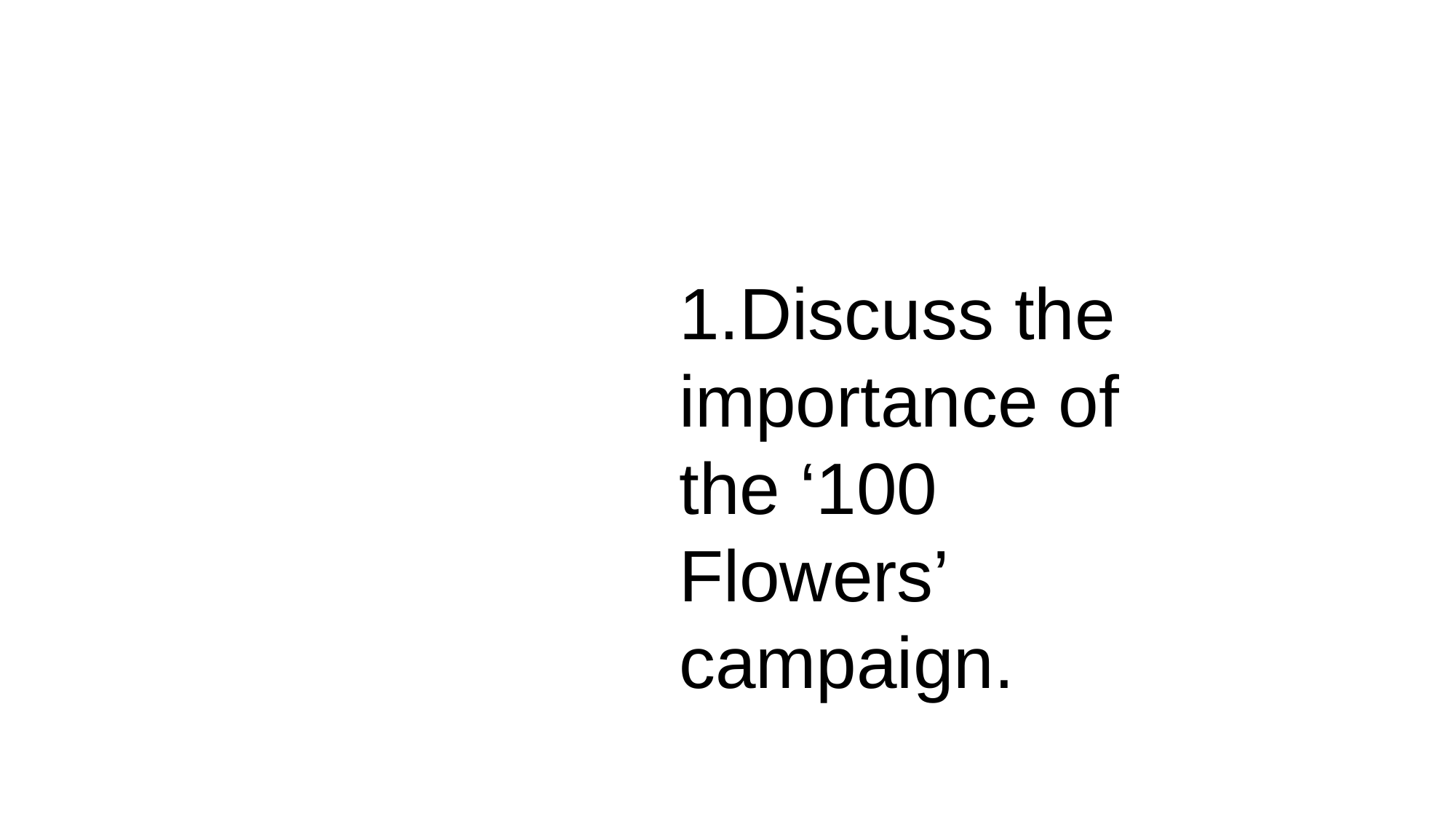

Discuss the importance of the ‘100 Flowers’ campaign.